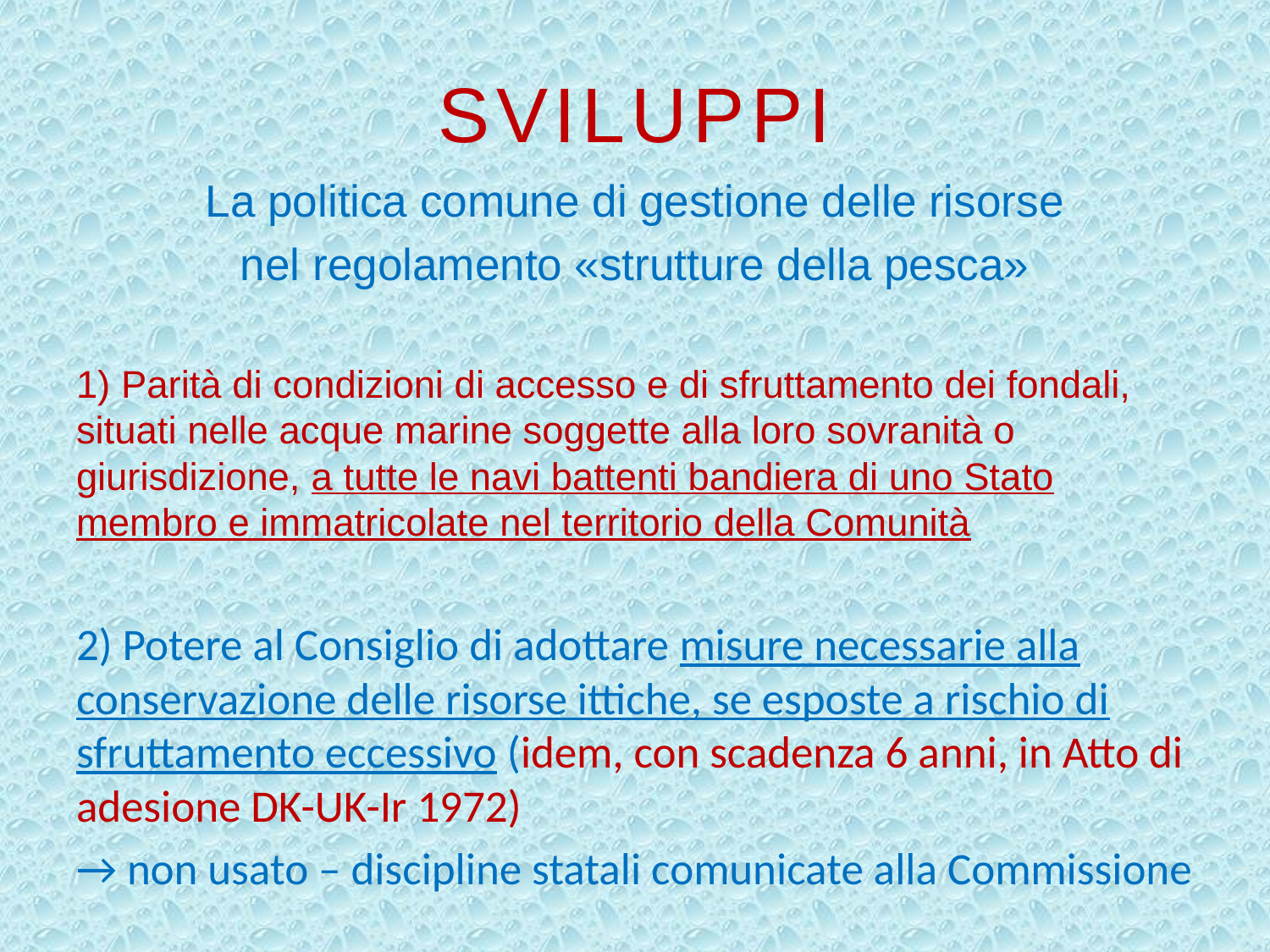

# Sviluppi
La politica comune di gestione delle risorse
nel regolamento «strutture della pesca»

1) Parità di condizioni di accesso e di sfruttamento dei fondali, situati nelle acque marine soggette alla loro sovranità o giurisdizione, a tutte le navi battenti bandiera di uno Stato membro e immatricolate nel territorio della Comunità

2) Potere al Consiglio di adottare misure necessarie alla conservazione delle risorse ittiche, se esposte a rischio di sfruttamento eccessivo (idem, con scadenza 6 anni, in Atto di adesione DK-UK-Ir 1972)
→ non usato – discipline statali comunicate alla Commissione